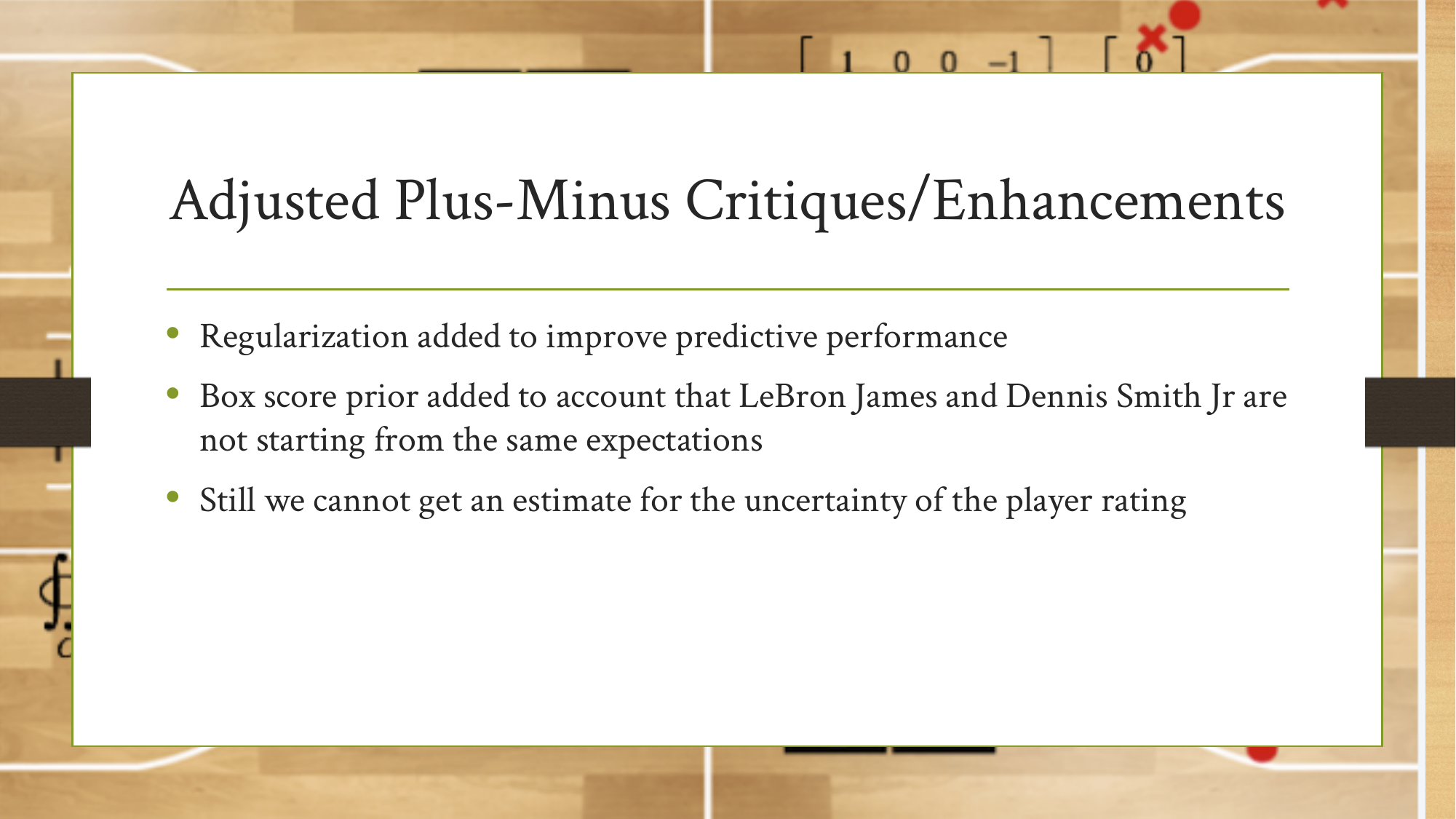

# Adjusted Plus-Minus Critiques/Enhancements
Regularization added to improve predictive performance
Box score prior added to account that LeBron James and Dennis Smith Jr are not starting from the same expectations
Still we cannot get an estimate for the uncertainty of the player rating